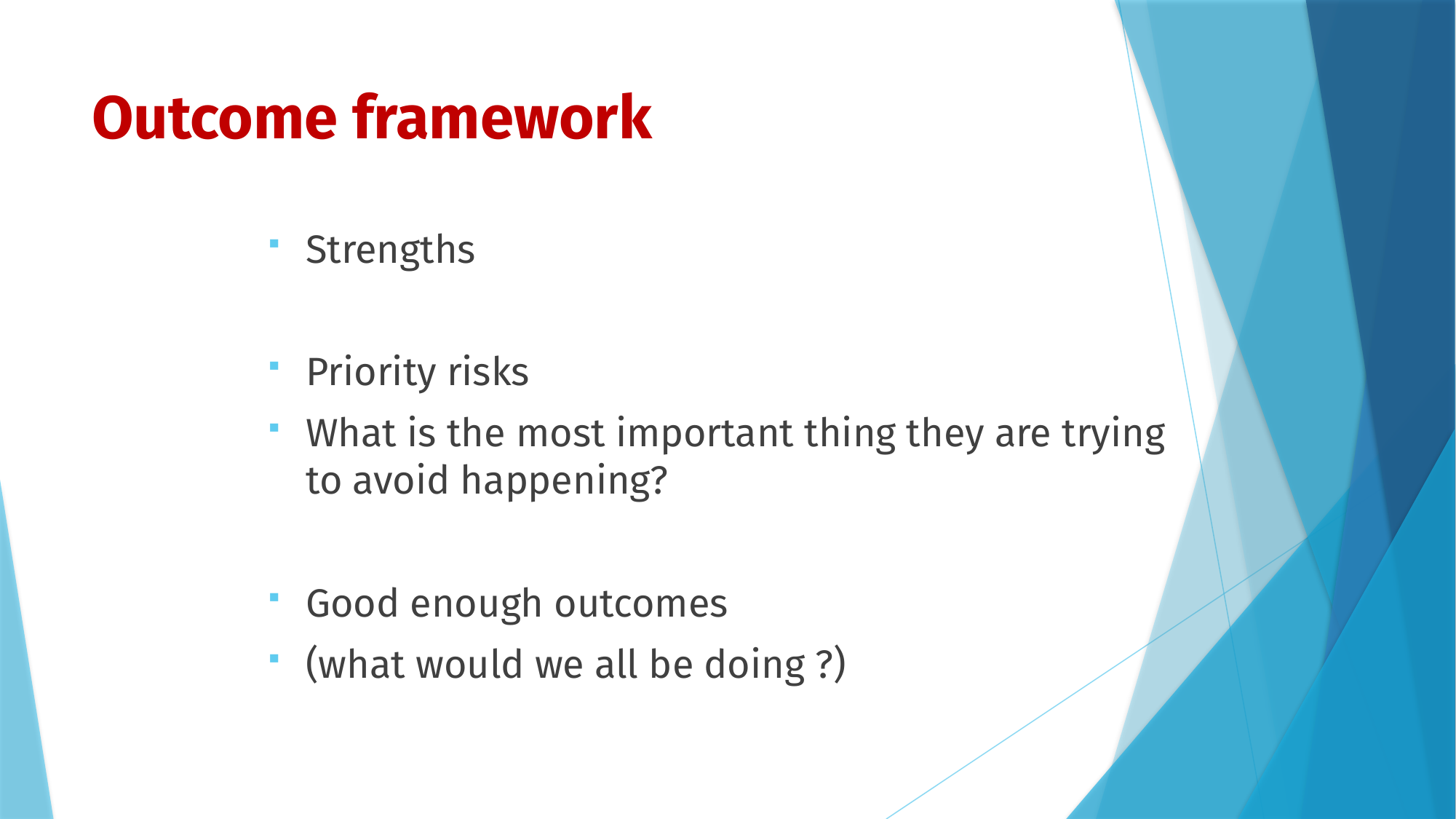

# Outcome framework
Strengths

Priority risks
What is the most important thing they are trying to avoid happening?

Good enough outcomes
(what would we all be doing ?)